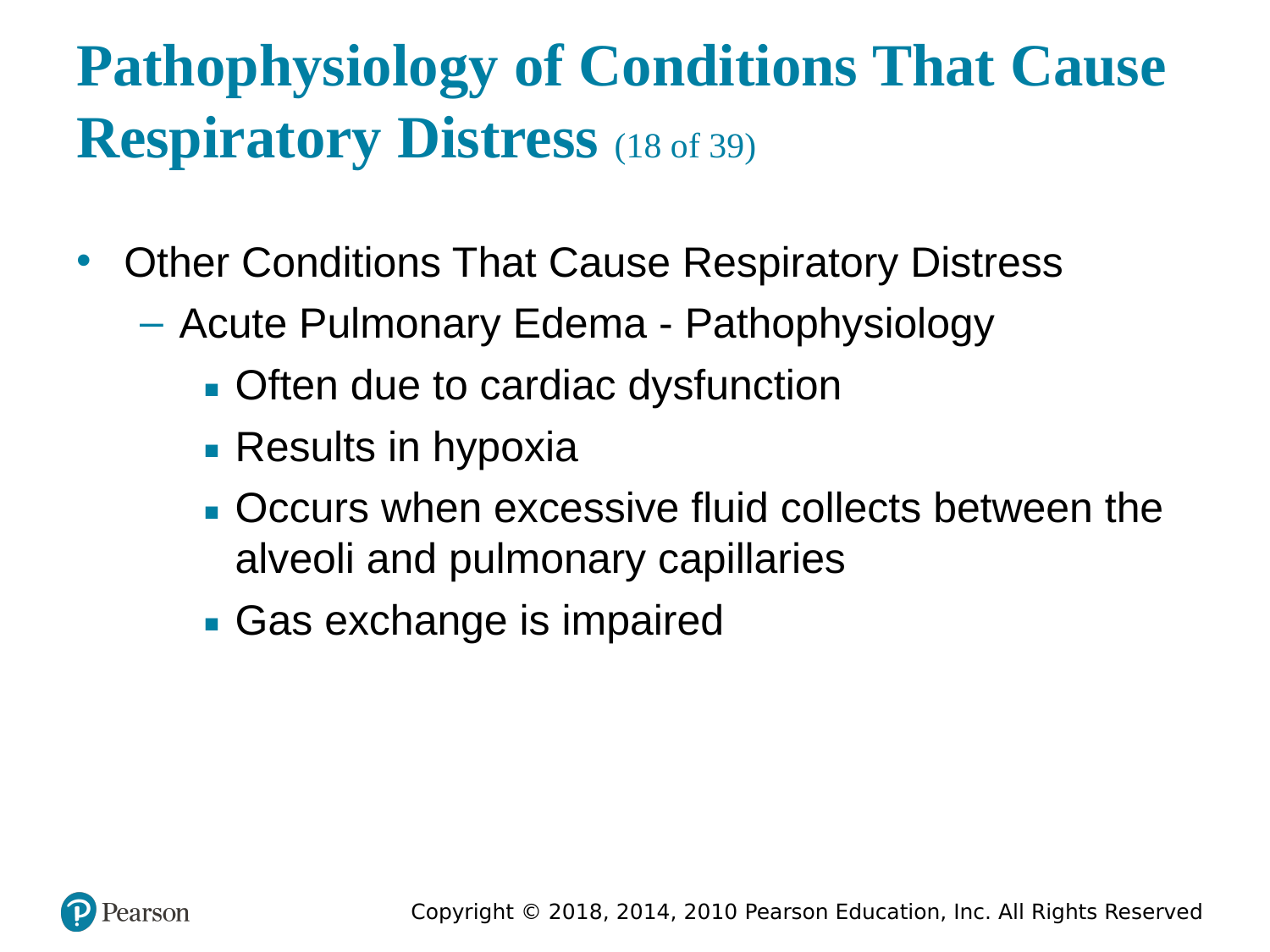

# Pathophysiology of Conditions That Cause Respiratory Distress (18 of 39)
Other Conditions That Cause Respiratory Distress
Acute Pulmonary Edema - Pathophysiology
Often due to cardiac dysfunction
Results in hypoxia
Occurs when excessive fluid collects between the alveoli and pulmonary capillaries
Gas exchange is impaired